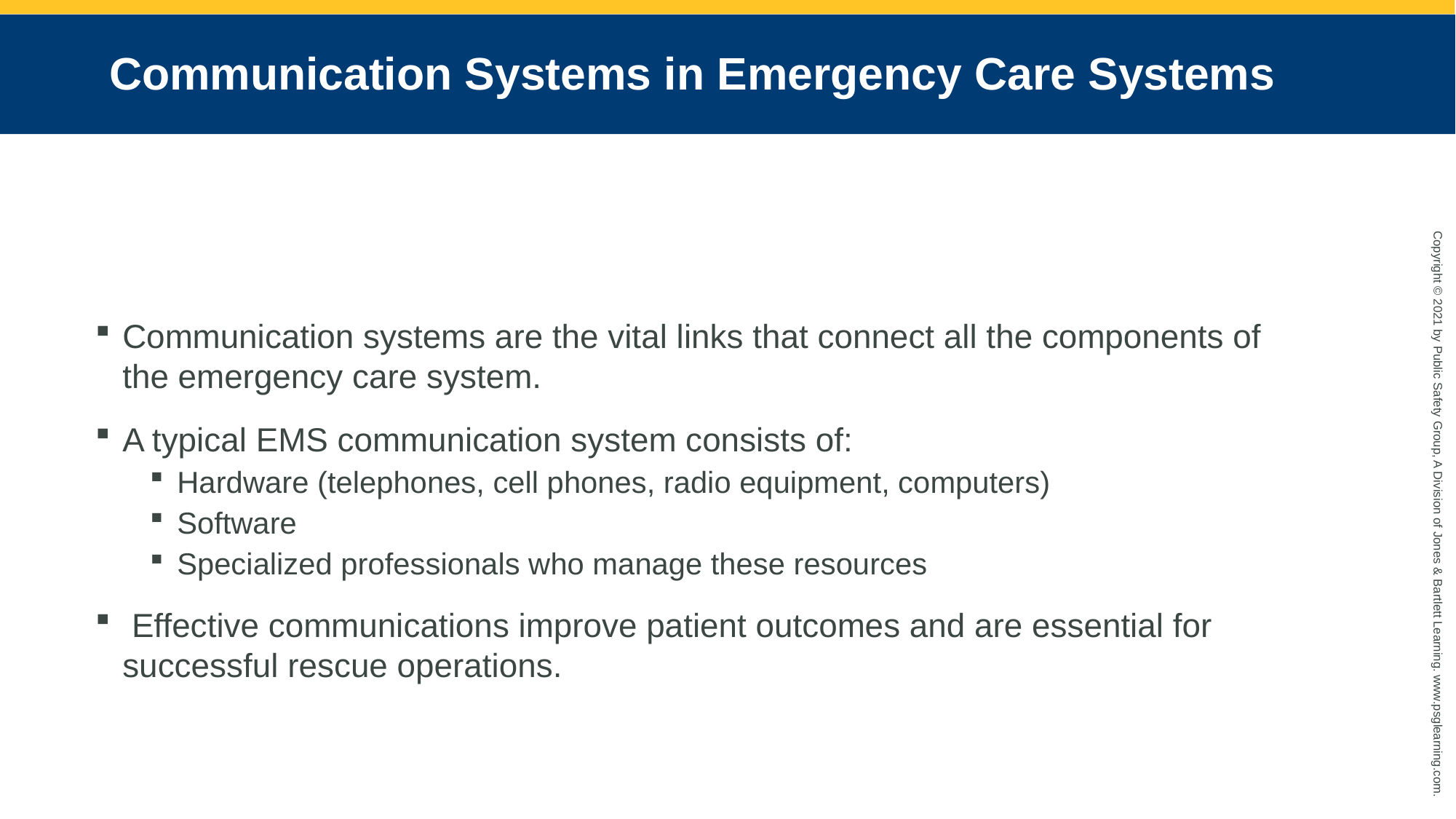

# Communication Systems in Emergency Care Systems
Communication systems are the vital links that connect all the components of the emergency care system.
A typical EMS communication system consists of:
Hardware (telephones, cell phones, radio equipment, computers)
Software
Specialized professionals who manage these resources
 Effective communications improve patient outcomes and are essential for successful rescue operations.